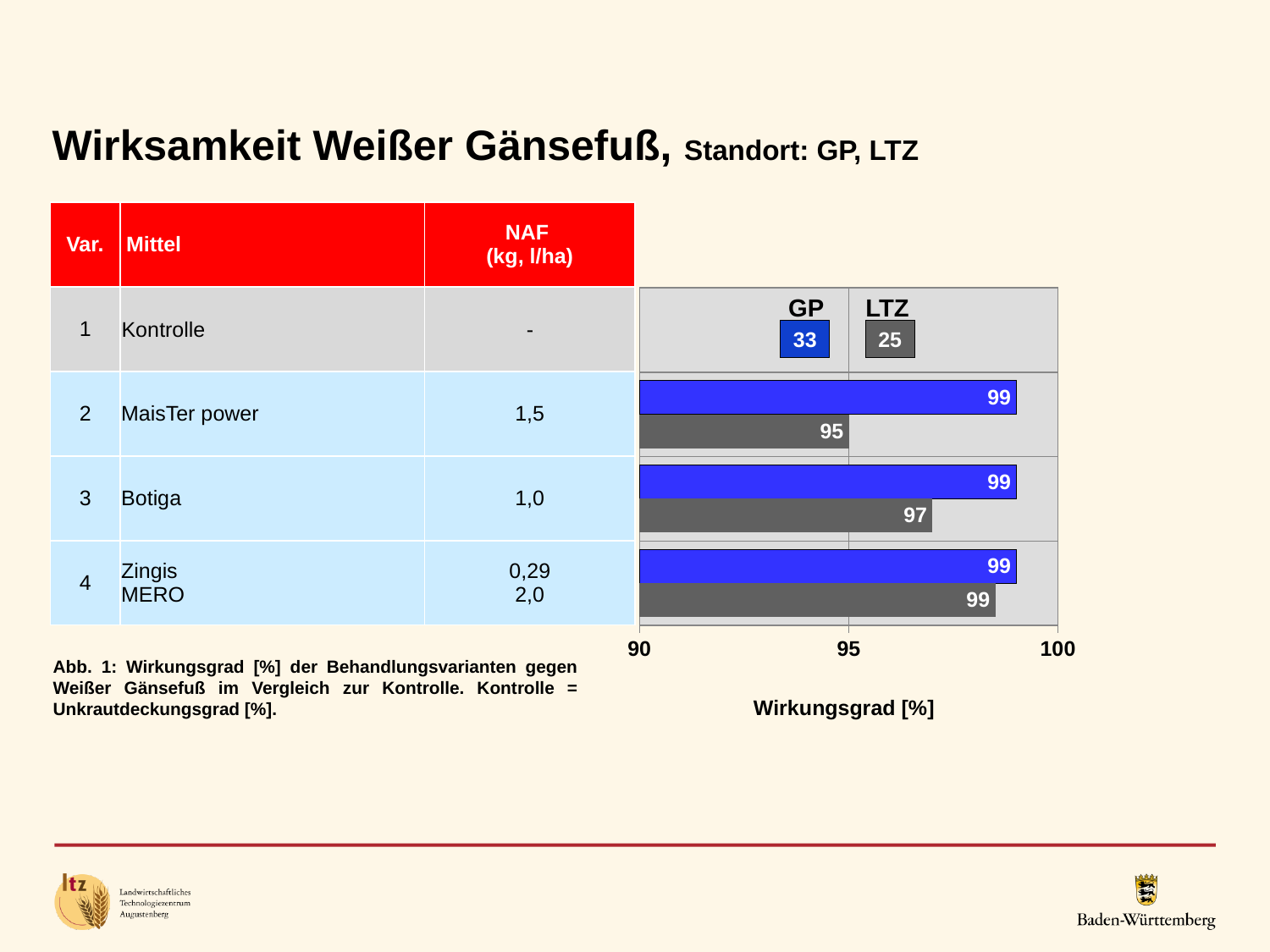

Wirksamkeit Weißer Gänsefuß, Standort: GP, LTZ
| Var. | Mittel | NAF (kg, l/ha) |
| --- | --- | --- |
| 1 | Kontrolle | - |
| 2 | MaisTer power | 1,5 |
| 3 | Botiga | 1,0 |
| 4 | Zingis MERO | 0,29 2,0 |

### Chart

| Category | PF | Spalte1 |
|---|---|---|
GP      LTZ
33
25
Abb. 1: Wirkungsgrad [%] der Behandlungsvarianten gegen Weißer Gänsefuß im Vergleich zur Kontrolle. Kontrolle = Unkrautdeckungsgrad [%].
Wirkungsgrad [%]